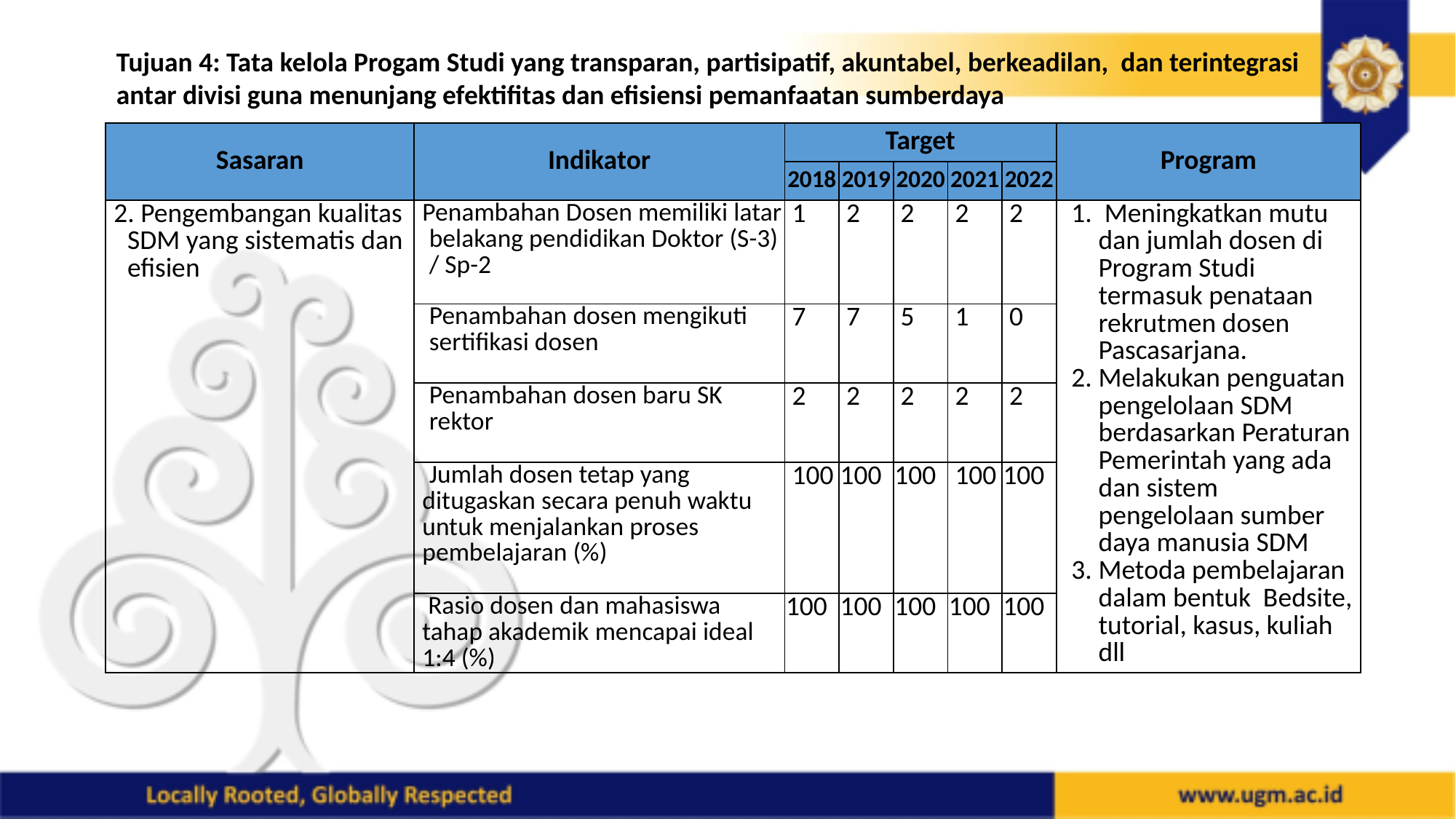

Tujuan 4: Tata kelola Progam Studi yang transparan, partisipatif, akuntabel, berkeadilan,  dan terintegrasi antar divisi guna menunjang efektifitas dan efisiensi pemanfaatan sumberdaya
| Sasaran | Indikator | Target |  |  |  |  | Program |
| --- | --- | --- | --- | --- | --- | --- | --- |
|  |  | 2018 | 2019 | 2020 | 2021 | 2022 |  |
| Pengembangan kualitas SDM yang sistematis dan efisien | Penambahan Dosen memiliki latar belakang pendidikan Doktor (S-3) / Sp-2 | 1 | 2 | 2 | 2 | 2 | Meningkatkan mutu dan jumlah dosen di Program Studi termasuk penataan rekrutmen dosen Pascasarjana. Melakukan penguatan pengelolaan SDM berdasarkan Peraturan Pemerintah yang ada dan sistem pengelolaan sumber daya manusia SDM Metoda pembelajaran dalam bentuk Bedsite, tutorial, kasus, kuliah dll |
|  | Penambahan dosen mengikuti sertifikasi dosen | 7 | 7 | 5 | 1 | 0 |  |
|  | Penambahan dosen baru SK rektor | 2 | 2 | 2 | 2 | 2 |  |
|  | Jumlah dosen tetap yang ditugaskan secara penuh waktu untuk menjalankan proses pembelajaran (%) | 100 | 100 | 100 | 100 | 100 |  |
|  | Rasio dosen dan mahasiswa tahap akademik mencapai ideal 1:4 (%) | 100 | 100 | 100 | 100 | 100 |  |